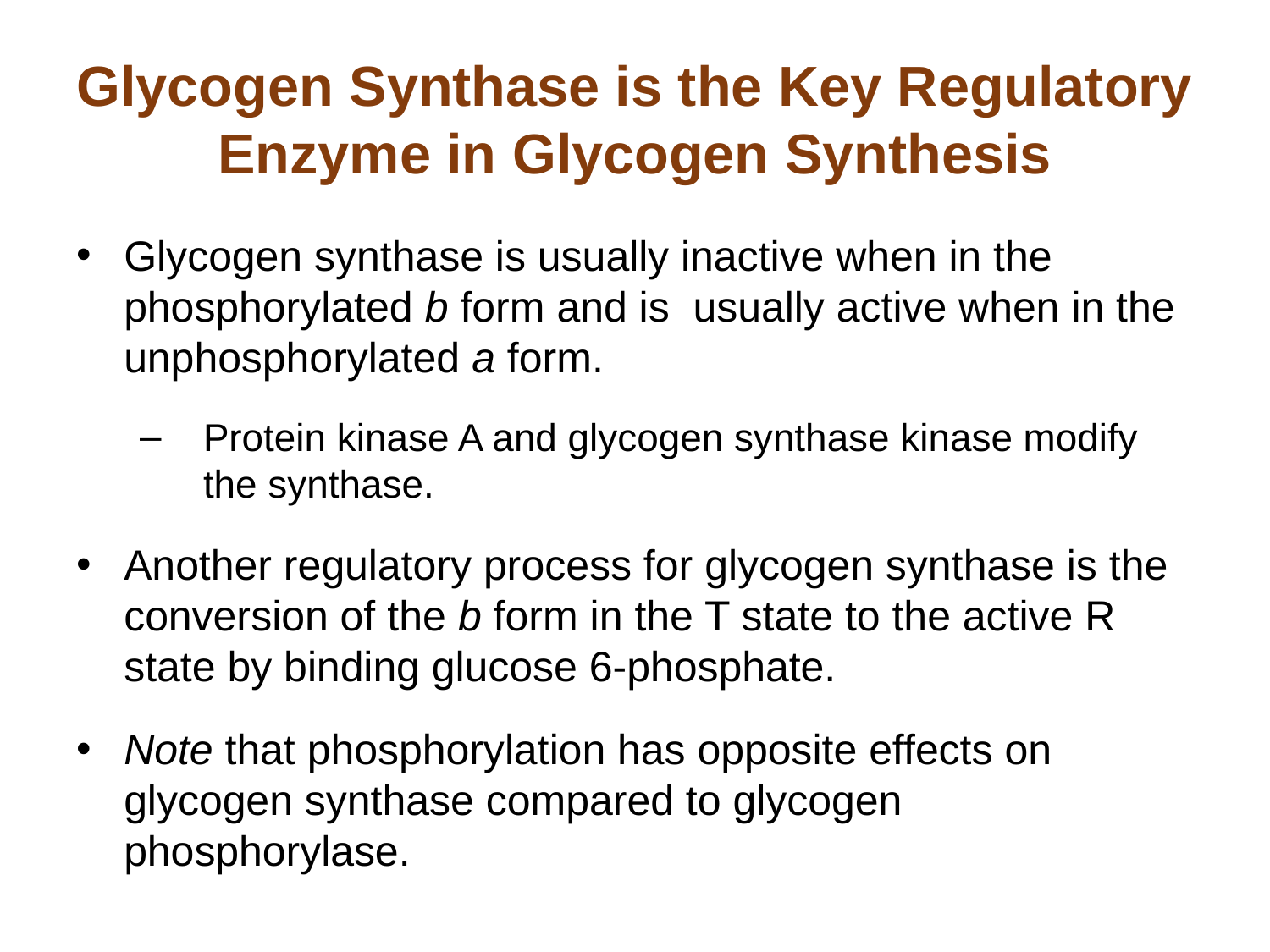

# Glycogen Synthase is the Key Regulatory Enzyme in Glycogen Synthesis
Glycogen synthase is usually inactive when in the phosphorylated b form and is  usually active when in the unphosphorylated a form.
Protein kinase A and glycogen synthase kinase modify the synthase.
Another regulatory process for glycogen synthase is the conversion of the b form in the T state to the active R state by binding glucose 6-phosphate.
Note that phosphorylation has opposite effects on glycogen synthase compared to glycogen phosphorylase.